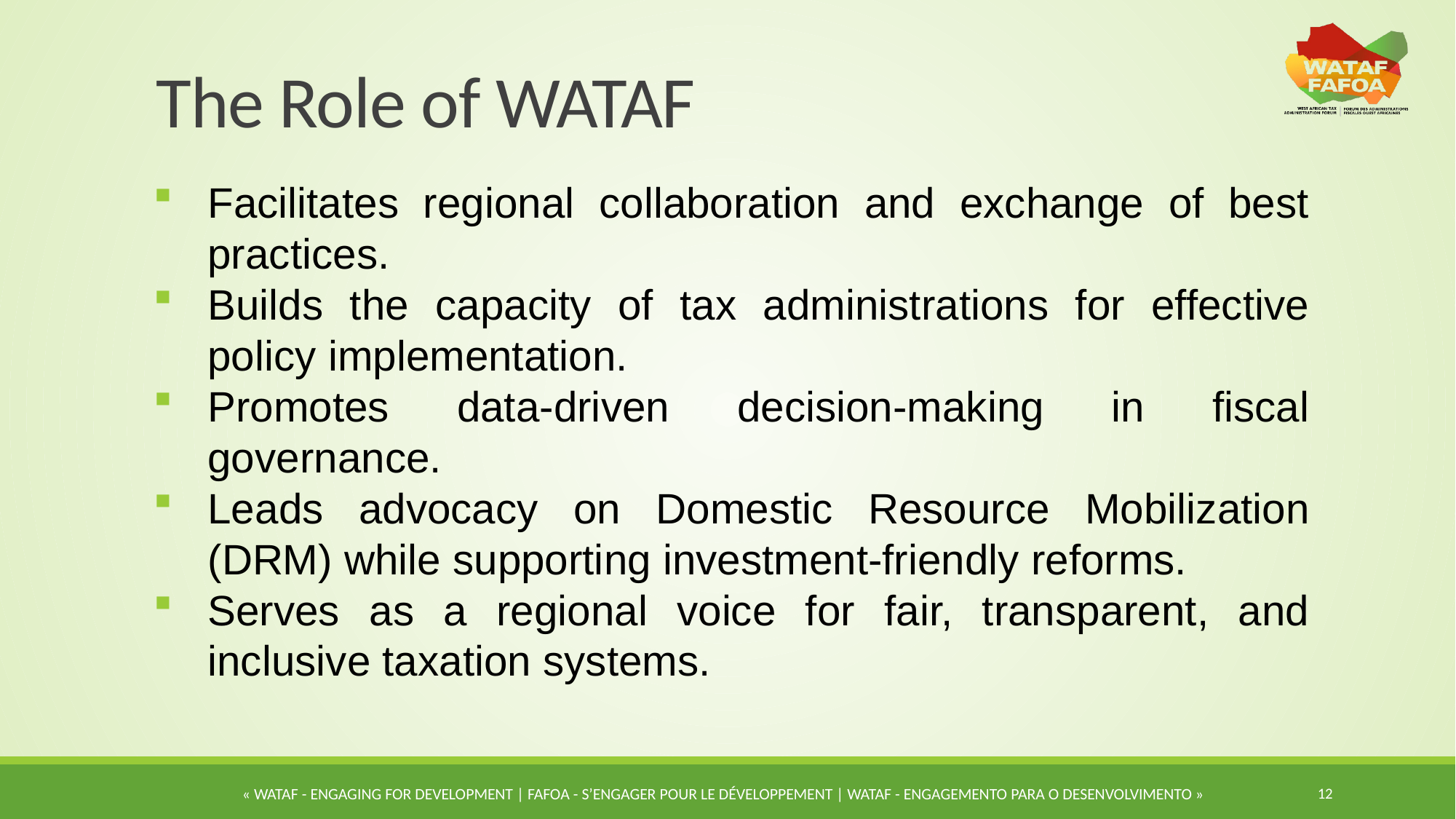

# The Role of WATAF
Facilitates regional collaboration and exchange of best practices.
Builds the capacity of tax administrations for effective policy implementation.
Promotes data-driven decision-making in fiscal governance.
Leads advocacy on Domestic Resource Mobilization (DRM) while supporting investment-friendly reforms.
Serves as a regional voice for fair, transparent, and inclusive taxation systems.
12